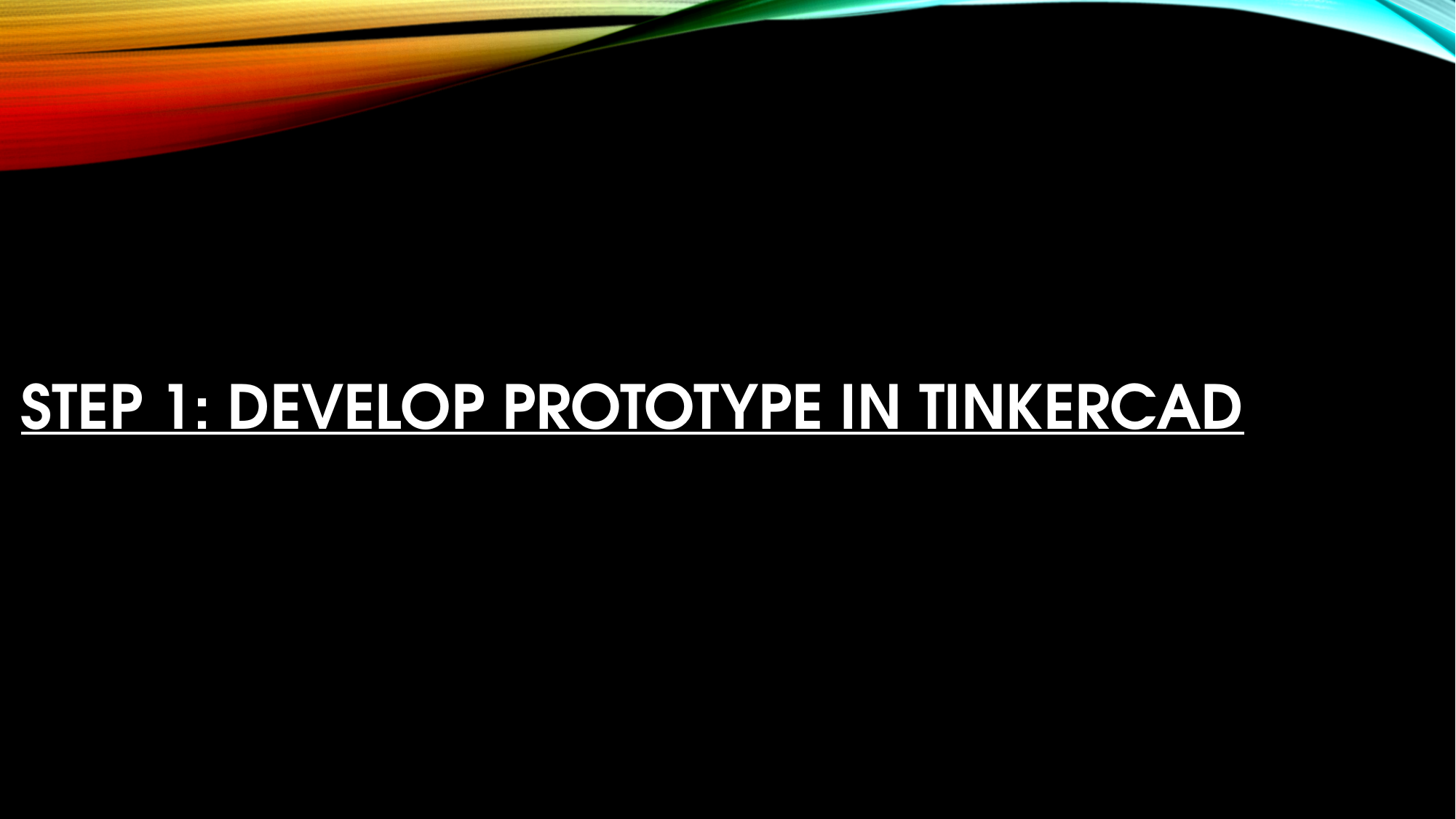

# Step 1: Develop Prototype in Tinkercad